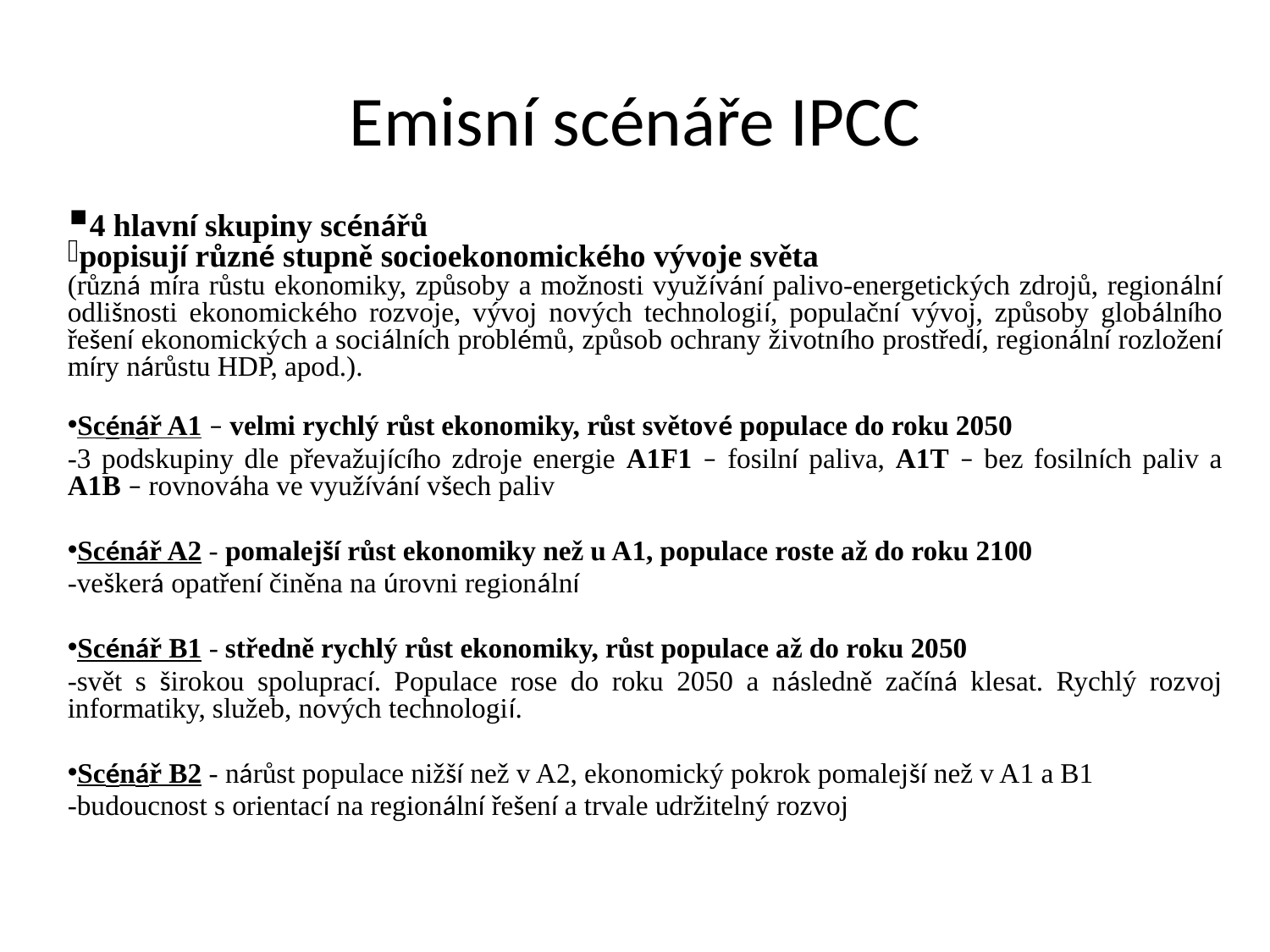

# Emisní scénáře IPCC
4 hlavní skupiny scénářů
popisují různé stupně socioekonomického vývoje světa
(různá míra růstu ekonomiky, způsoby a možnosti využívání palivo-energetických zdrojů, regionální odlišnosti ekonomického rozvoje, vývoj nových technologií, populační vývoj, způsoby globálního řešení ekonomických a sociálních problémů, způsob ochrany životního prostředí, regionální rozložení míry nárůstu HDP, apod.).

Scénář A1 – velmi rychlý růst ekonomiky, růst světové populace do roku 2050
-3 podskupiny dle převažujícího zdroje energie A1F1 – fosilní paliva, A1T – bez fosilních paliv a A1B – rovnováha ve využívání všech paliv

Scénář A2 - pomalejší růst ekonomiky než u A1, populace roste až do roku 2100
-veškerá opatření činěna na úrovni regionální

Scénář B1 - středně rychlý růst ekonomiky, růst populace až do roku 2050
-svět s širokou spoluprací. Populace rose do roku 2050 a následně začíná klesat. Rychlý rozvoj informatiky, služeb, nových technologií.

Scénář B2 - nárůst populace nižší než v A2, ekonomický pokrok pomalejší než v A1 a B1
-budoucnost s orientací na regionální řešení a trvale udržitelný rozvoj